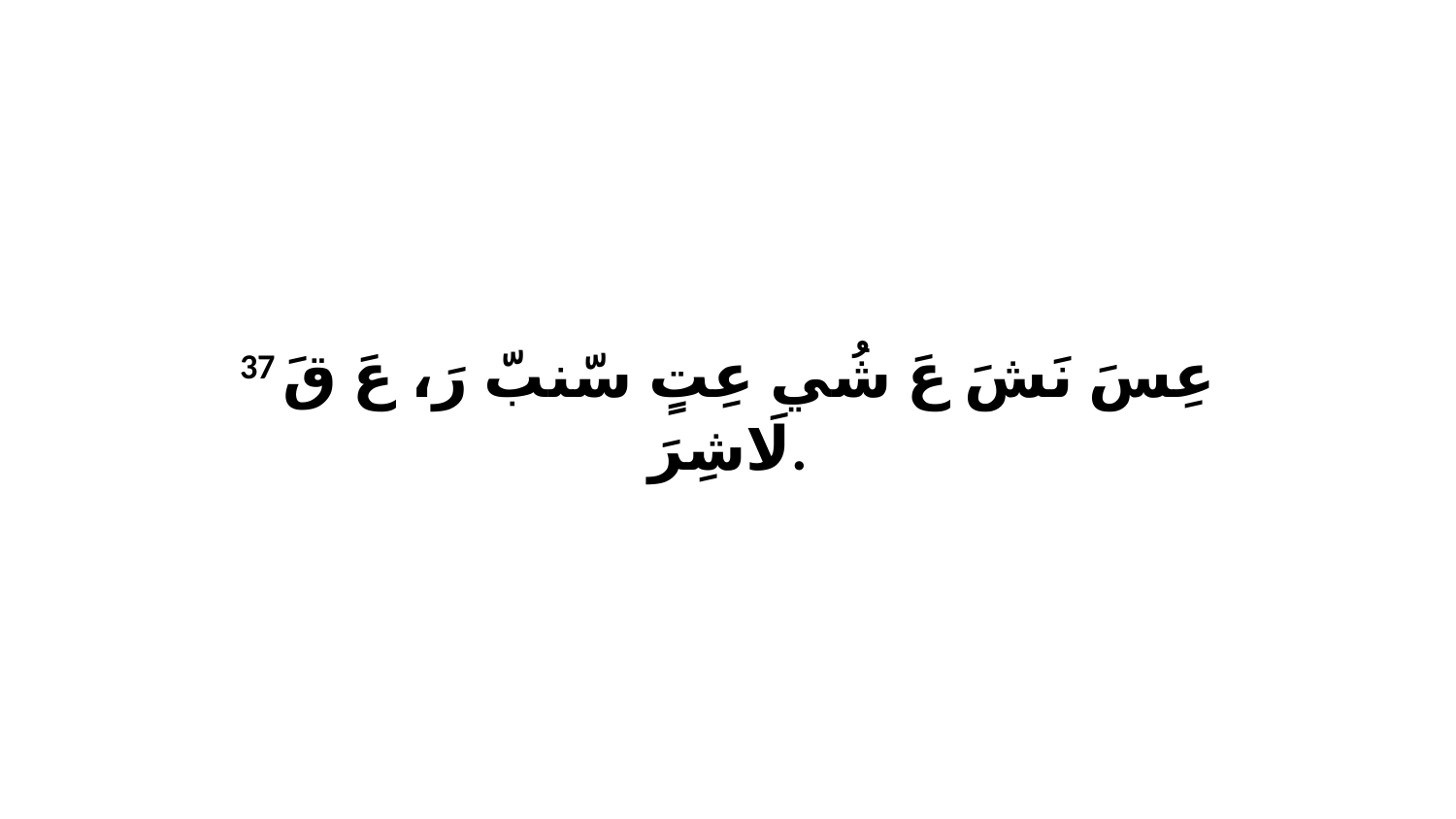

37 عِسَ نَشَ عَ شُي عِتٍ سّنبّ رَ، عَ قَ لَاشِرَ.